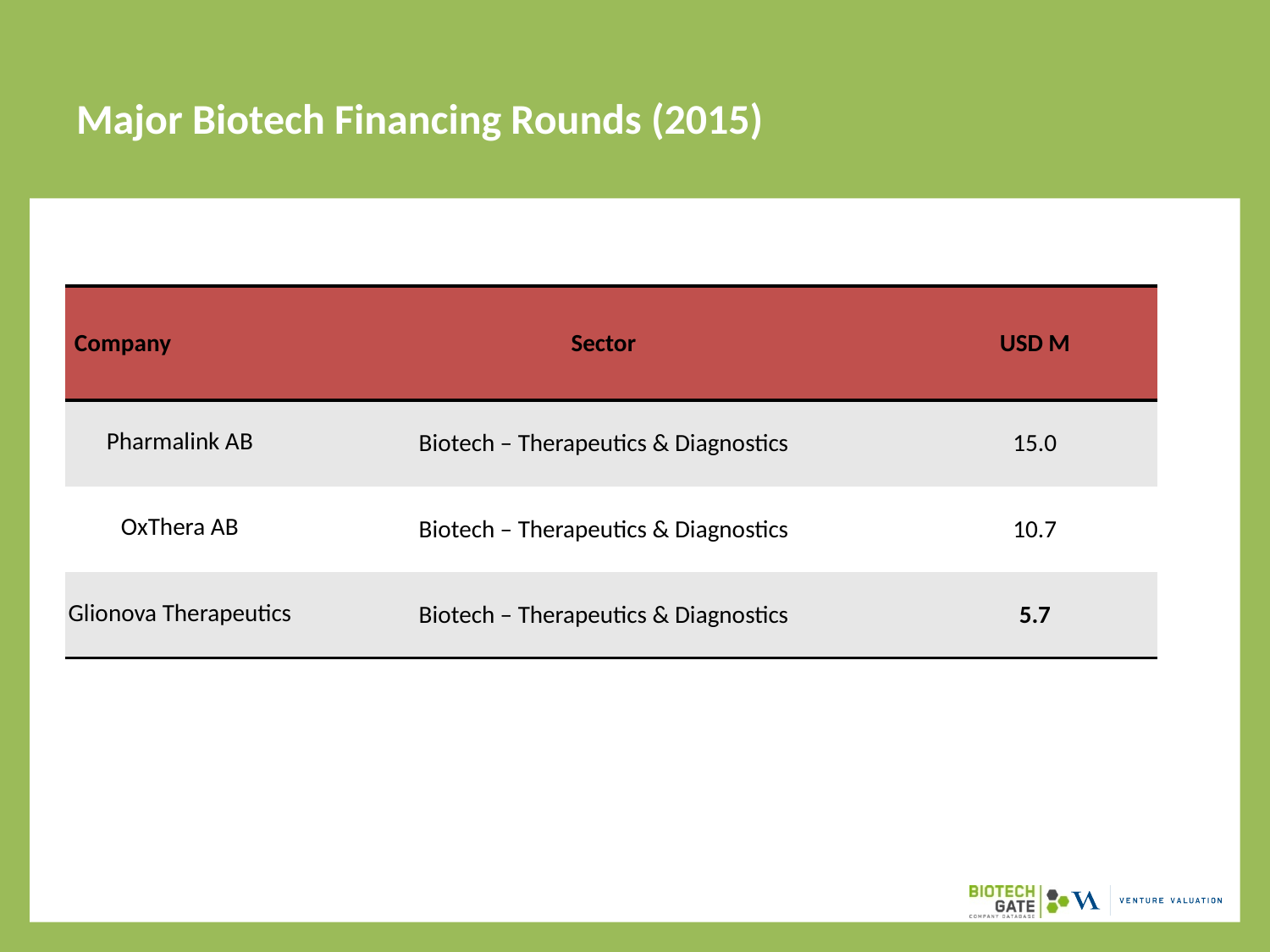

# Major Biotech Financing Rounds (2015)
| Company | Sector | USD M |
| --- | --- | --- |
| Pharmalink AB | Biotech – Therapeutics & Diagnostics | 15.0 |
| OxThera AB | Biotech – Therapeutics & Diagnostics | 10.7 |
| Glionova Therapeutics | Biotech – Therapeutics & Diagnostics | 5.7 |